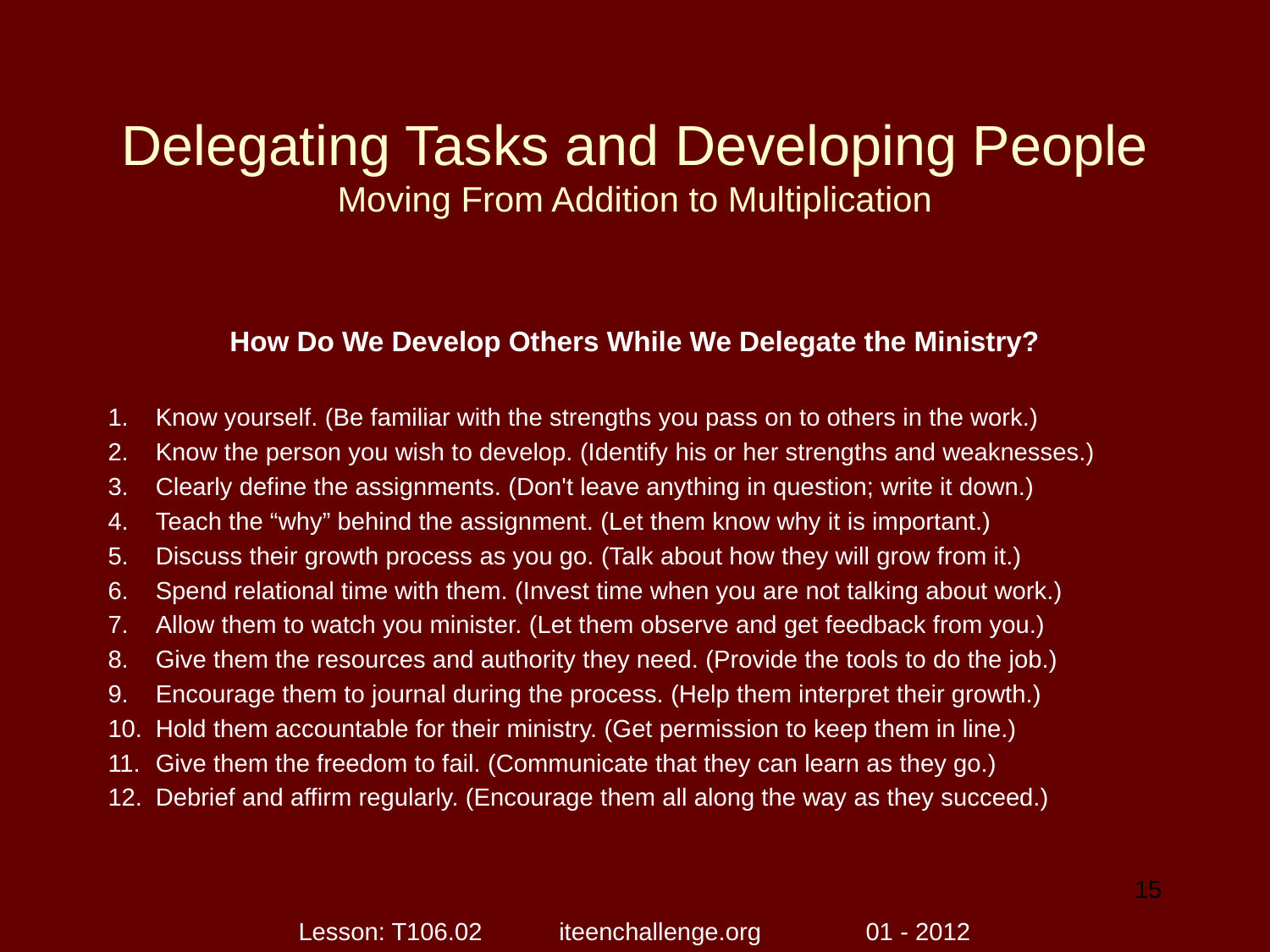

# Delegating Tasks and Developing People Moving From Addition to Multiplication
How Do We Develop Others While We Delegate the Ministry?

Know yourself. (Be familiar with the strengths you pass on to others in the work.)
Know the person you wish to develop. (Identify his or her strengths and weaknesses.)
Clearly define the assignments. (Don't leave anything in question; write it down.)
Teach the “why” behind the assignment. (Let them know why it is important.)
Discuss their growth process as you go. (Talk about how they will grow from it.)
Spend relational time with them. (Invest time when you are not talking about work.)
Allow them to watch you minister. (Let them observe and get feedback from you.)
Give them the resources and authority they need. (Provide the tools to do the job.)
Encourage them to journal during the process. (Help them interpret their growth.)
Hold them accountable for their ministry. (Get permission to keep them in line.)
Give them the freedom to fail. (Communicate that they can learn as they go.)
Debrief and affirm regularly. (Encourage them all along the way as they succeed.)
15
Lesson: T106.02           iteenchallenge.org               01 - 2012